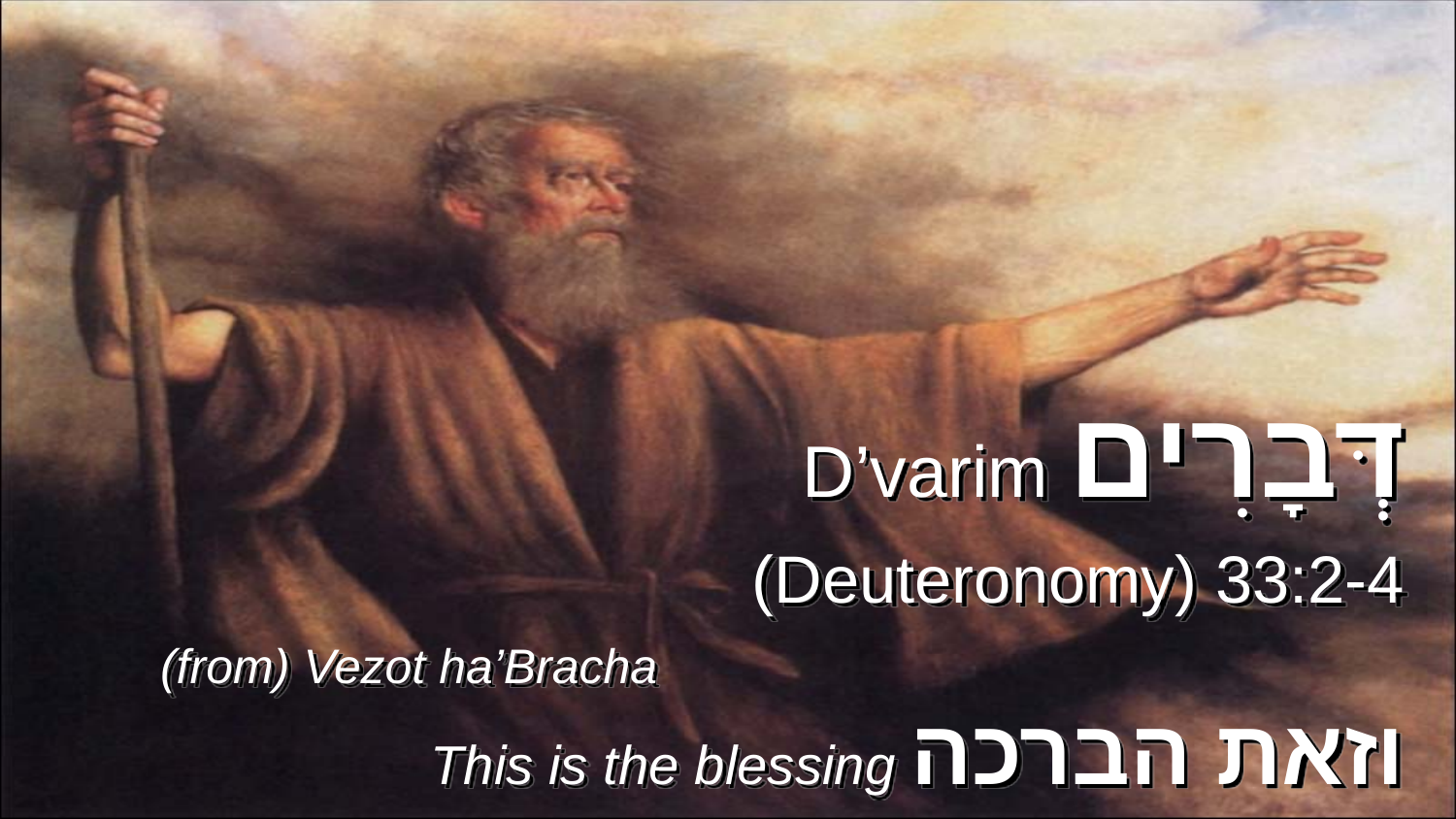

D’varim דְּבָרִים
(Deuteronomy) 33:2-4
(from) Vezot ha’Bracha                                                        This is the blessing וזאת הברכה